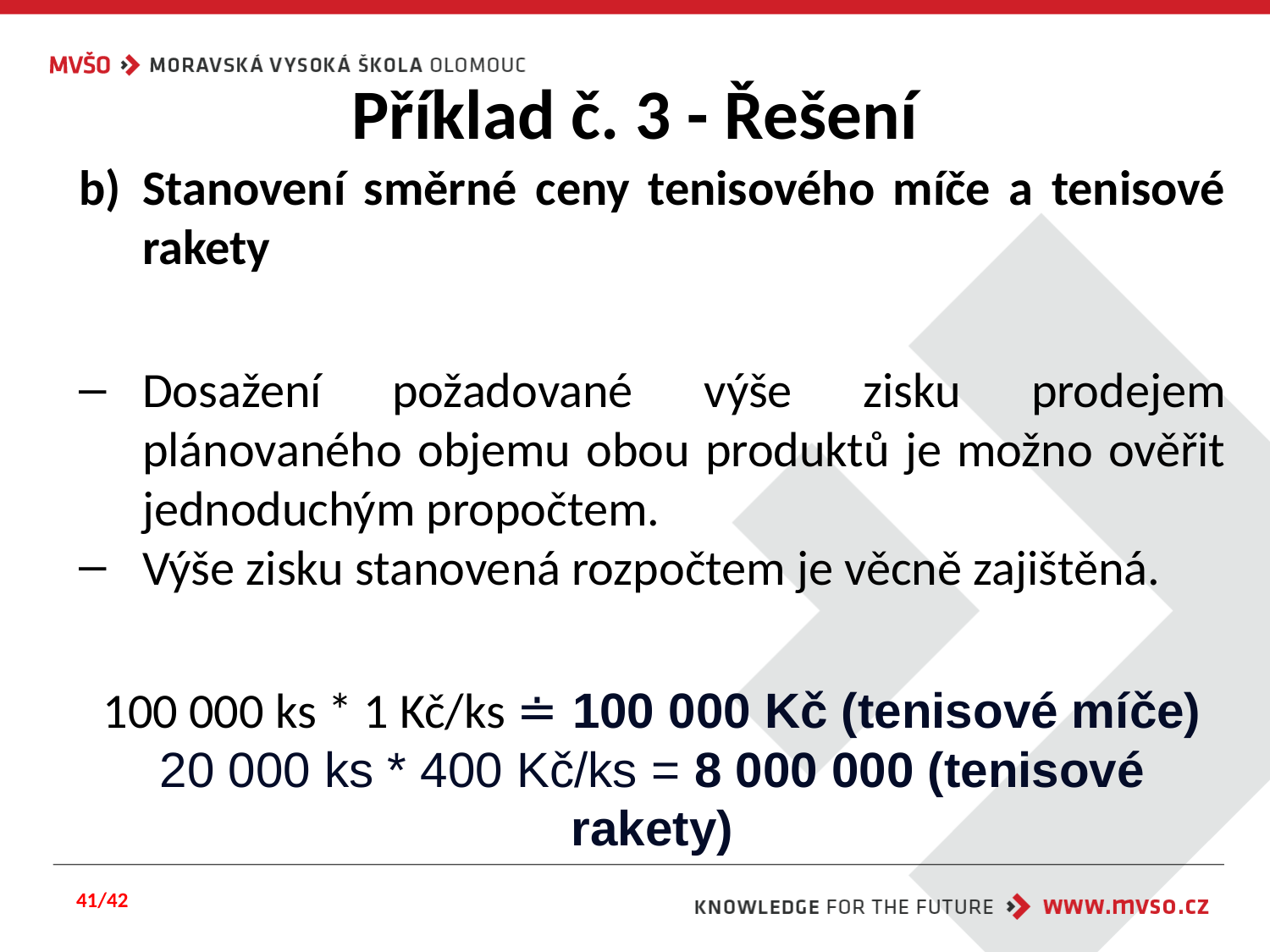

# Příklad č. 3 - Řešení
Stanovení směrné ceny tenisového míče a tenisové rakety

Dosažení požadované výše zisku prodejem plánovaného objemu obou produktů je možno ověřit jednoduchým propočtem.
Výše zisku stanovená rozpočtem je věcně zajištěná.

100 000 ks * 1 Kč/ks ≐ 100 000 Kč (tenisové míče)
20 000 ks * 400 Kč/ks = 8 000 000 (tenisové rakety)

41/42